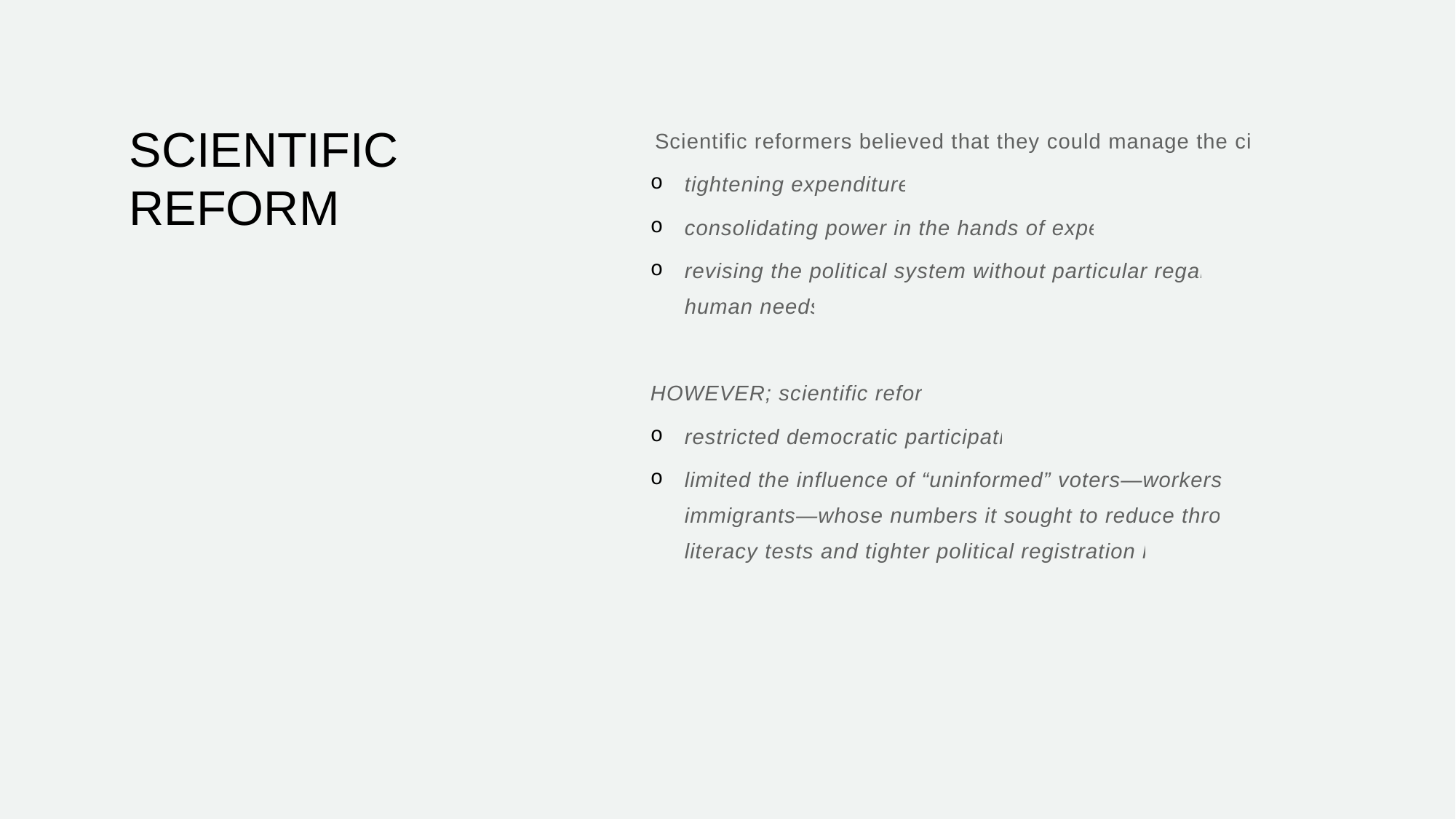

Scientific reformers believed that they could manage the city by
tightening expenditures
consolidating power in the hands of experts
revising the political system without particular regard to human needs

HOWEVER; scientific reform
restricted democratic participation
limited the influence of “uninformed” voters—workers and immigrants—whose numbers it sought to reduce through literacy tests and tighter political registration laws

# SCIENTIFIC REFORM